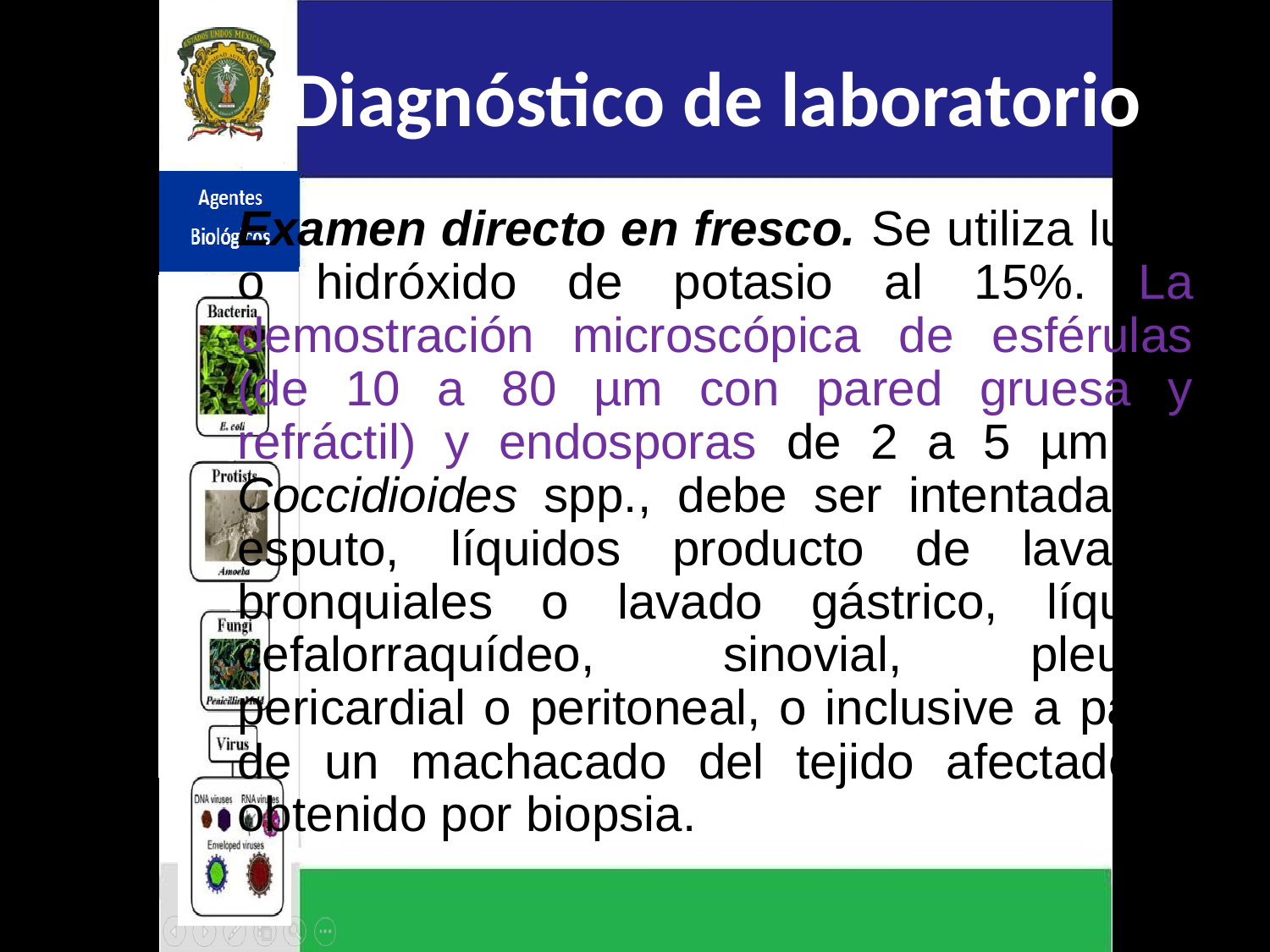

# Diagnóstico de laboratorio
Examen directo en fresco. Se utiliza lugol o hidróxido de potasio al 15%. La demostración microscópica de esférulas (de 10 a 80 µm con pared gruesa y refráctil) y endosporas de 2 a 5 µm de Coccidioides spp., debe ser intentada en esputo, líquidos producto de lavados bronquiales o lavado gástrico, líquido cefalorraquídeo, sinovial, pleural, pericardial o peritoneal, o inclusive a partir de un machacado del tejido afectado y obtenido por biopsia.